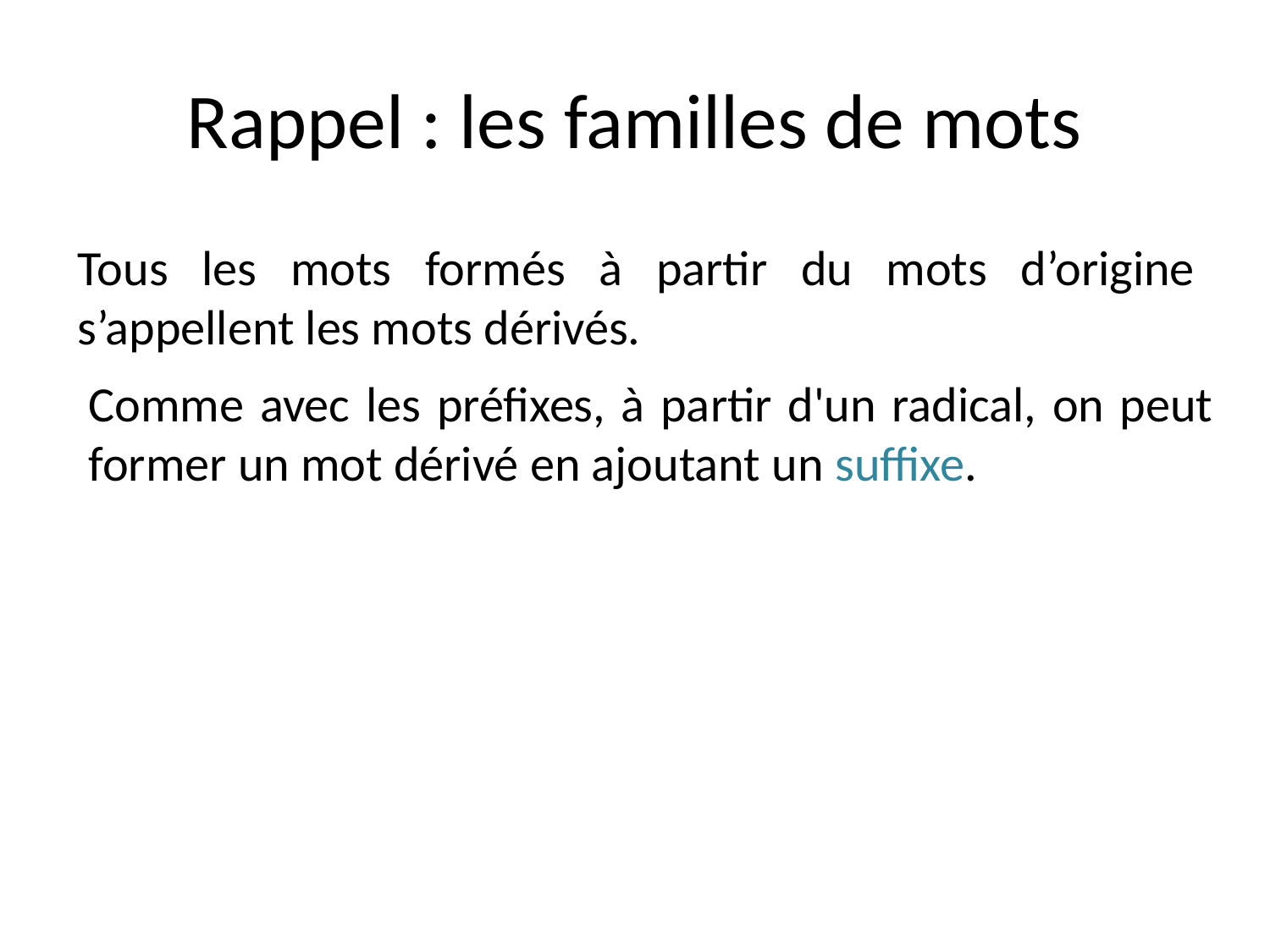

# Rappel : les familles de mots
Tous les mots formés à partir du mots d’origine s’appellent les mots dérivés.
Comme avec les préfixes, à partir d'un radical, on peut former un mot dérivé en ajoutant un suffixe.